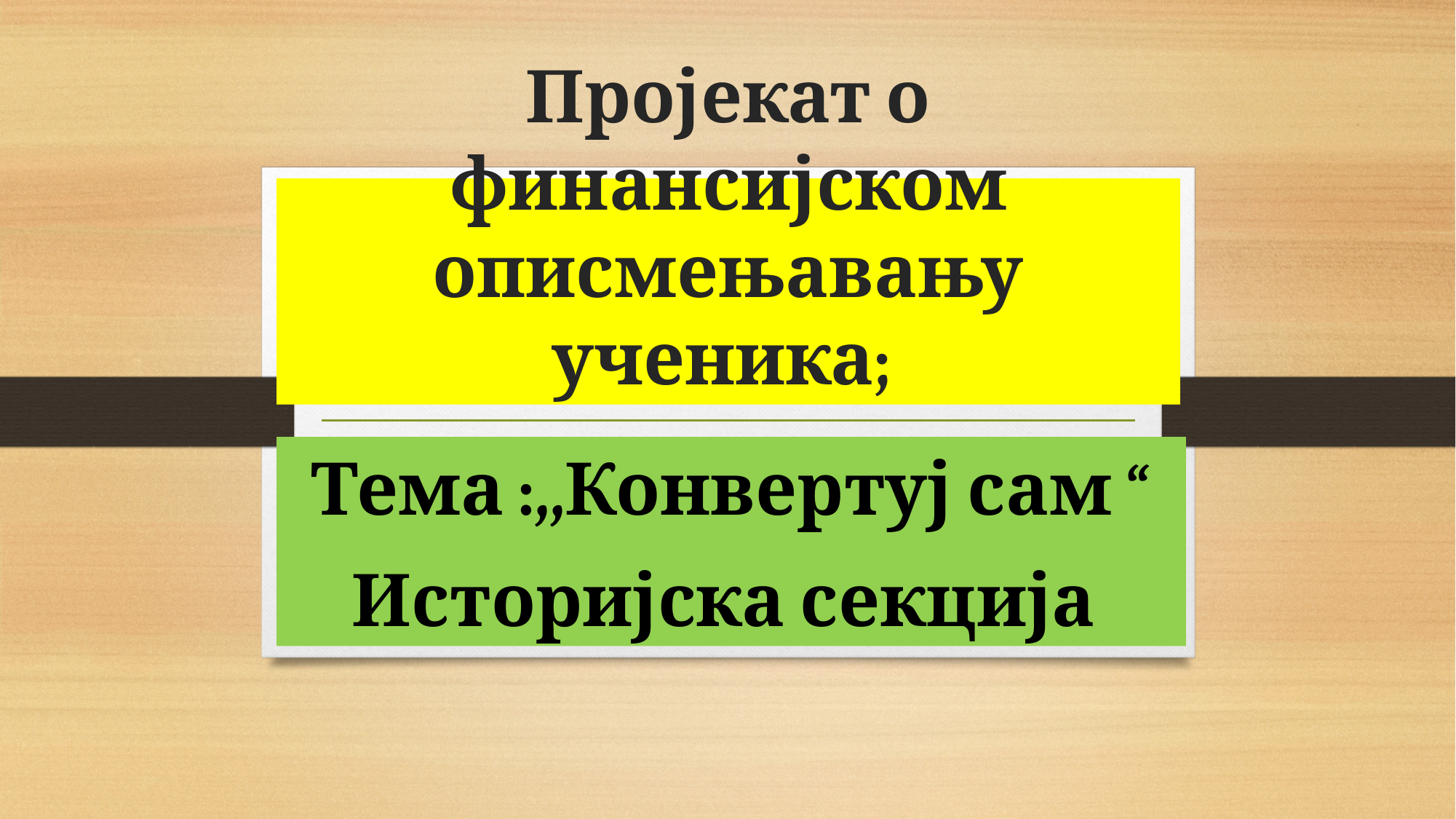

# Пројекат о финансијском описмењавању ученика;
Тема :,,Конвертуј сам “
Историјска секција